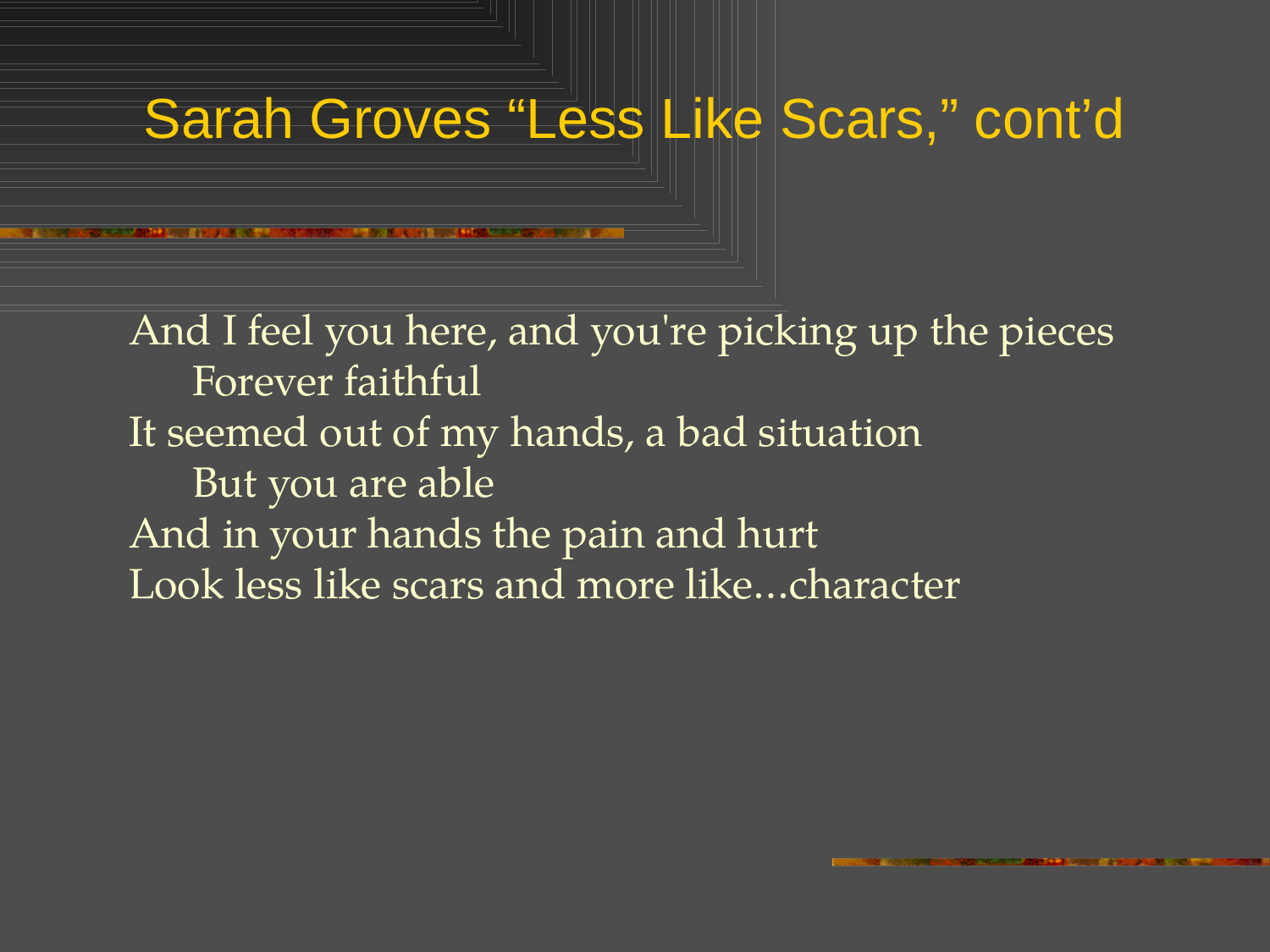

Sarah Groves “Less Like Scars,” cont’d
And I feel you here, and you're picking up the pieces
Forever faithful
It seemed out of my hands, a bad situation
But you are able
And in your hands the pain and hurt
Look less like scars and more like…character